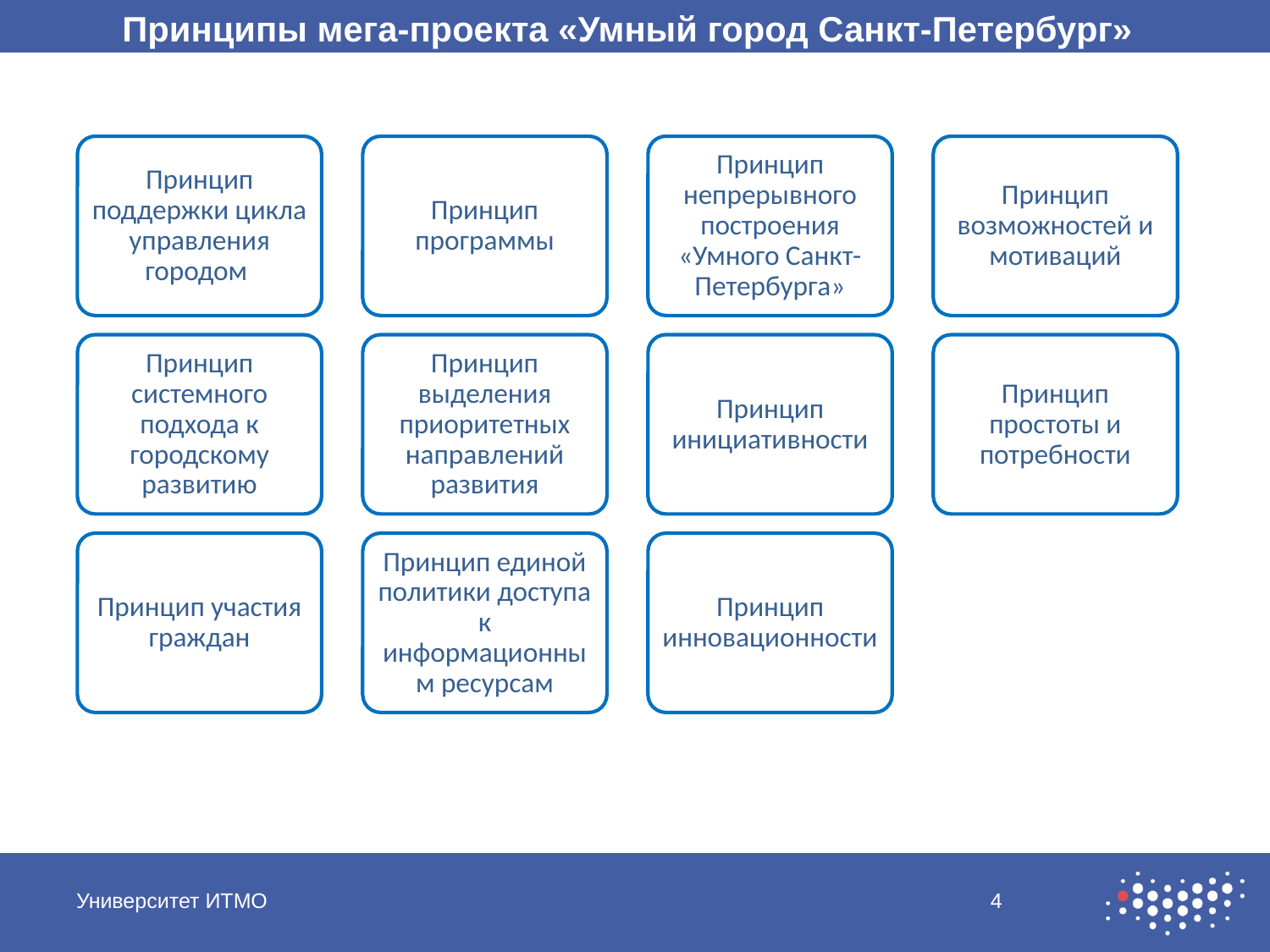

Принципы мега-проекта «Умный город Санкт-Петербург»
Принцип поддержки цикла управления городом
Принцип системного подхода к городскому развитию
Принцип участия граждан
Принцип программы
Принцип выделения приоритетных направлений развития
Принцип единой политики доступа к информационным ресурсам
Принцип непрерывного построения «Умного Санкт-Петербурга»
Принцип инициативности
Принцип инновационности
Принцип возможностей и мотиваций
Принцип простоты и потребности
Университет ИТМО
4